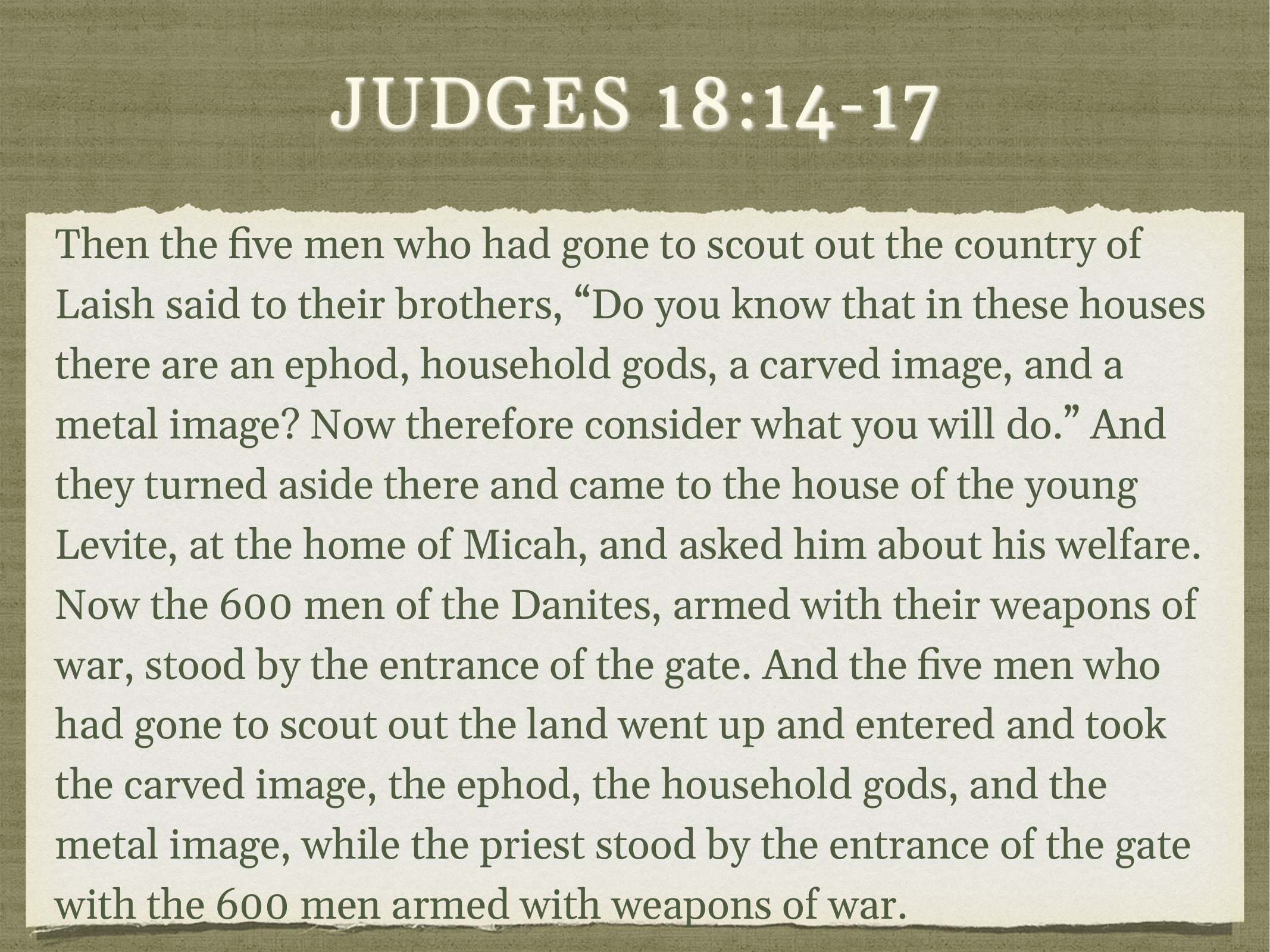

# Judges 18:14-17
Then the five men who had gone to scout out the country of Laish said to their brothers, “Do you know that in these houses there are an ephod, household gods, a carved image, and a metal image? Now therefore consider what you will do.” And they turned aside there and came to the house of the young Levite, at the home of Micah, and asked him about his welfare. Now the 600 men of the Danites, armed with their weapons of war, stood by the entrance of the gate. And the five men who had gone to scout out the land went up and entered and took the carved image, the ephod, the household gods, and the metal image, while the priest stood by the entrance of the gate with the 600 men armed with weapons of war.